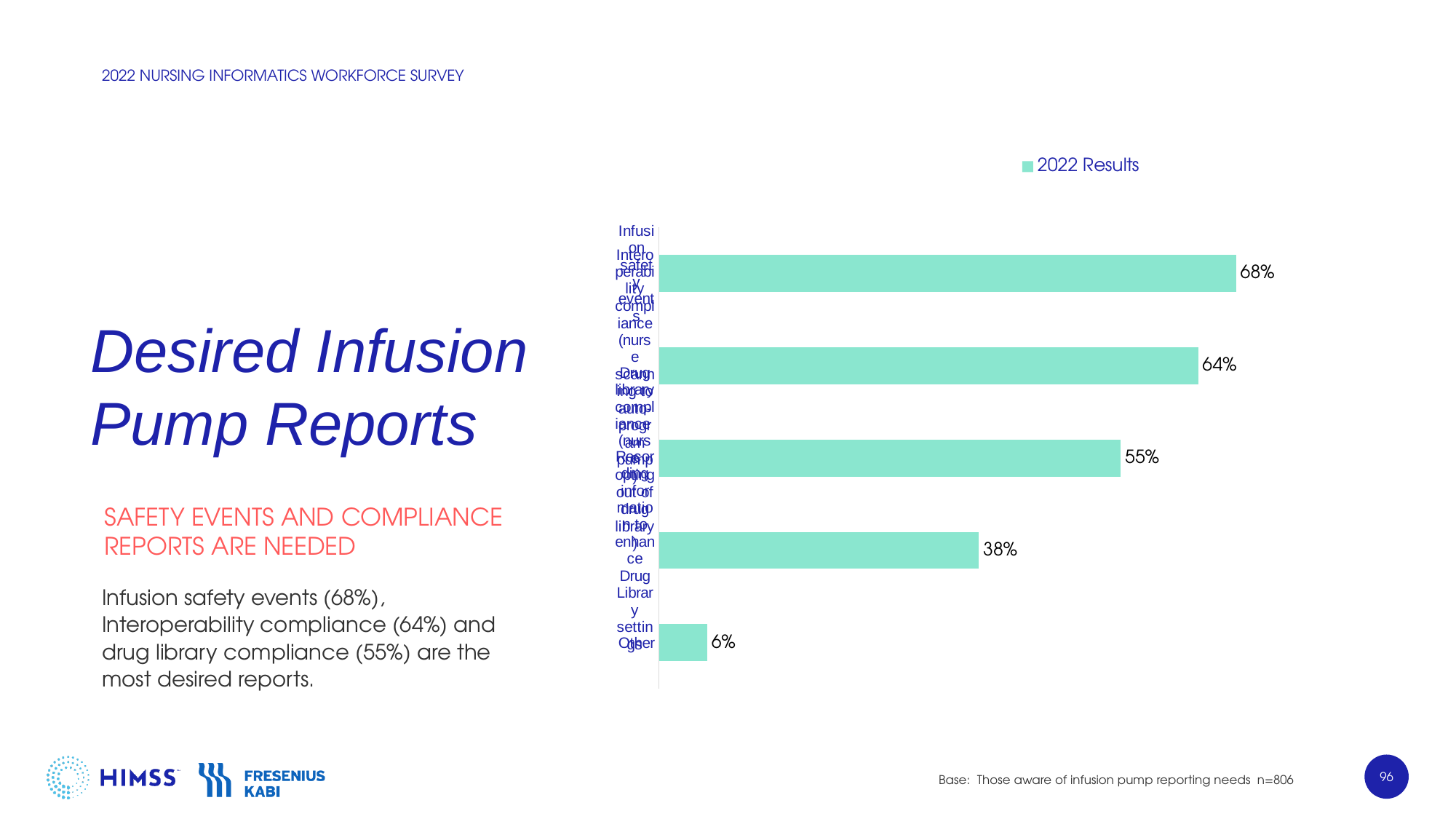

### Chart

| Category | 2022 Results |
|---|---|
| Infusion safety events | 0.6823821339950372 |
| Interoperability compliance (nurse scanning to auto-program pump) | 0.6377171215880894 |
| Drug library compliance (nurse opting out of drug library) | 0.5459057071960298 |
| Recording information to enhance Drug Library settings | 0.3784119106699752 |
| Other | 0.05707196029776675 |
# Desired Infusion Pump Reports
SAFETY EVENTS AND COMPLIANCE
REPORTS ARE NEEDED
Infusion safety events (68%), Interoperability compliance (64%) and drug library compliance (55%) are the most desired reports.
96
 Base:  Those aware of infusion pump reporting needs  n=806